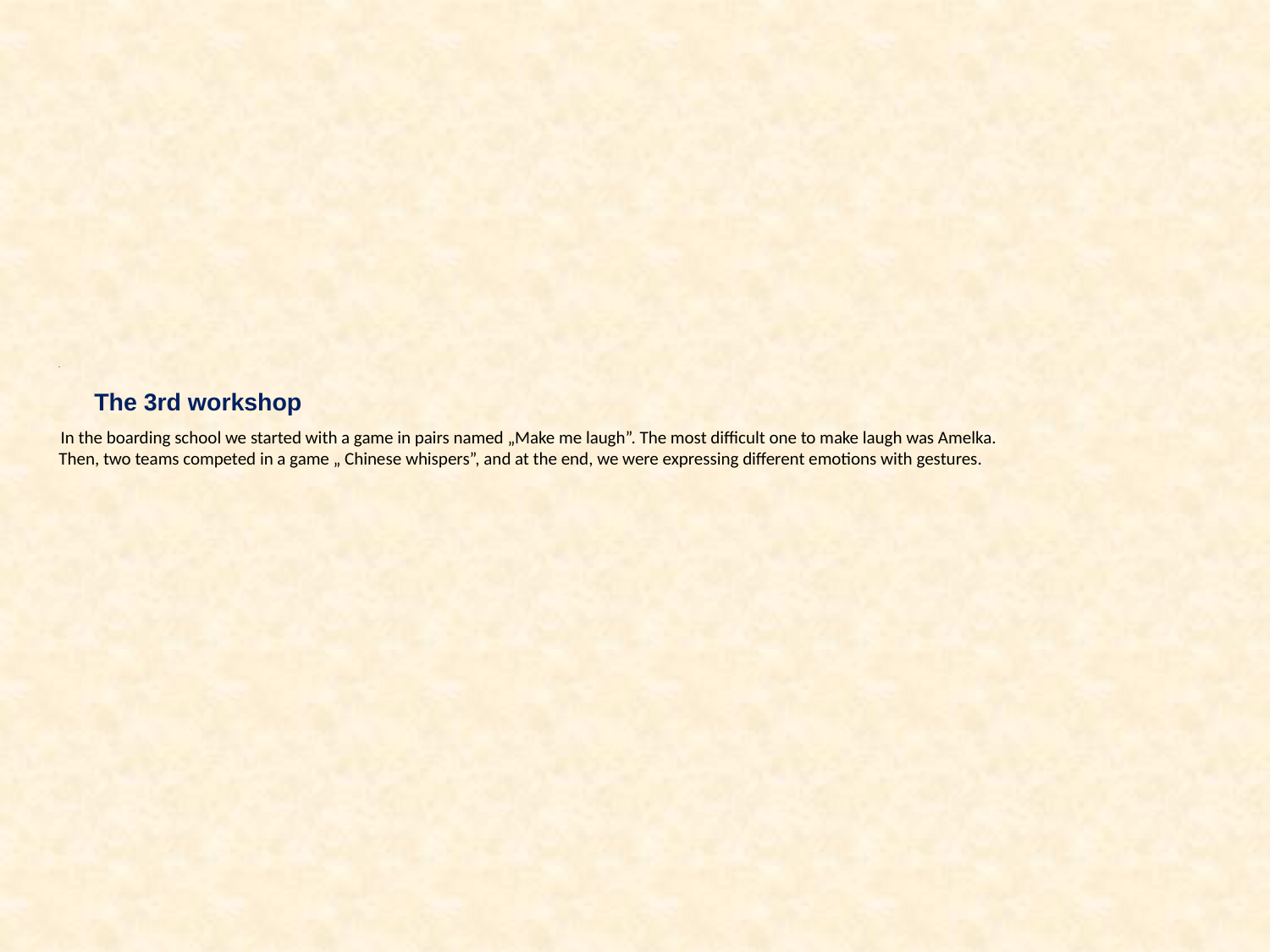

The 3rd workshop
 In the boarding school we started with a game in pairs named „Make me laugh”. The most difficult one to make laugh was Amelka.
Then, two teams competed in a game „ Chinese whispers”, and at the end, we were expressing different emotions with gestures.